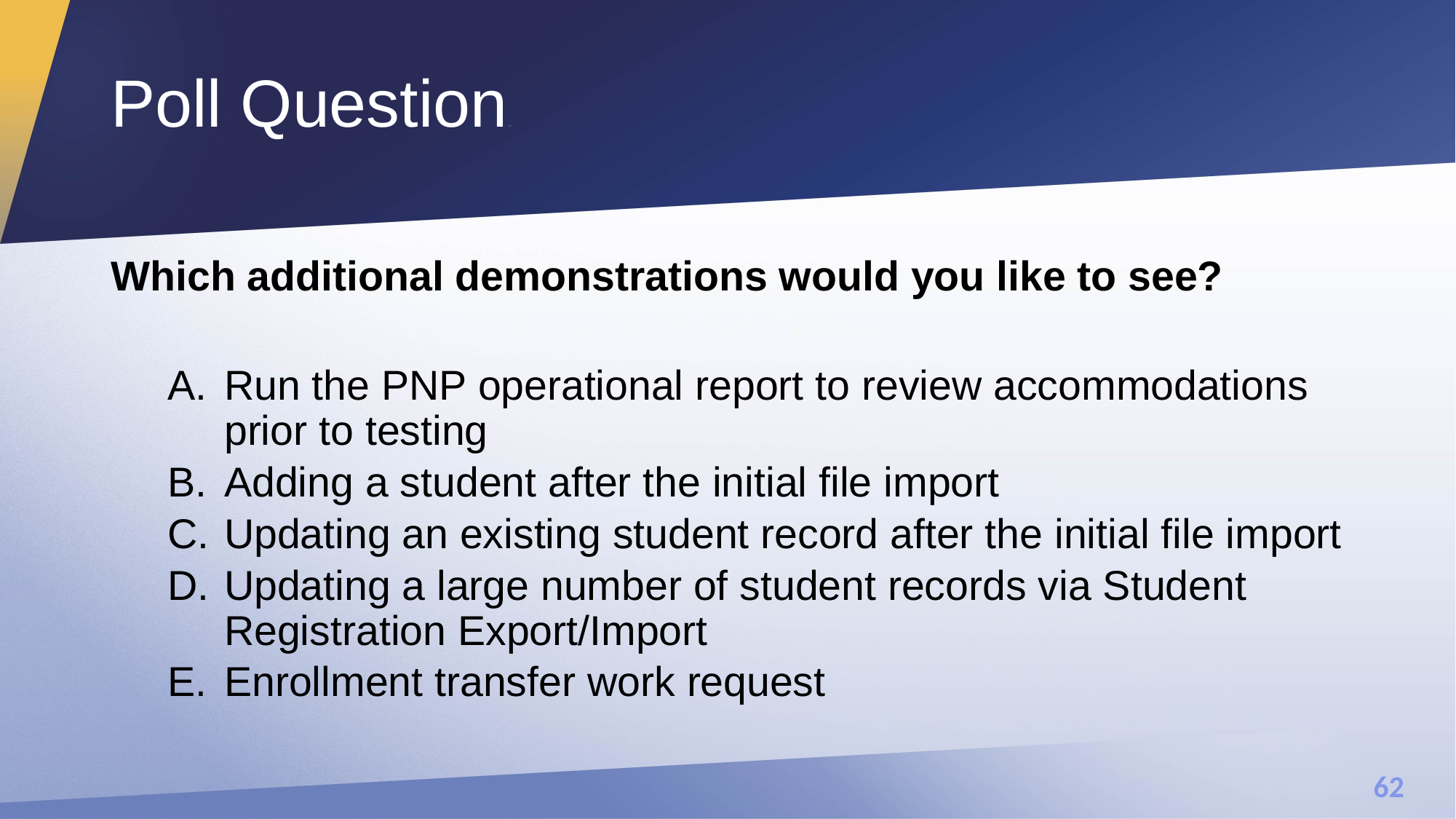

# Poll Question—
Which additional demonstrations would you like to see?

Run the PNP operational report to review accommodations prior to testing
Adding a student after the initial file import
Updating an existing student record after the initial file import
Updating a large number of student records via Student Registration Export/Import
Enrollment transfer work request